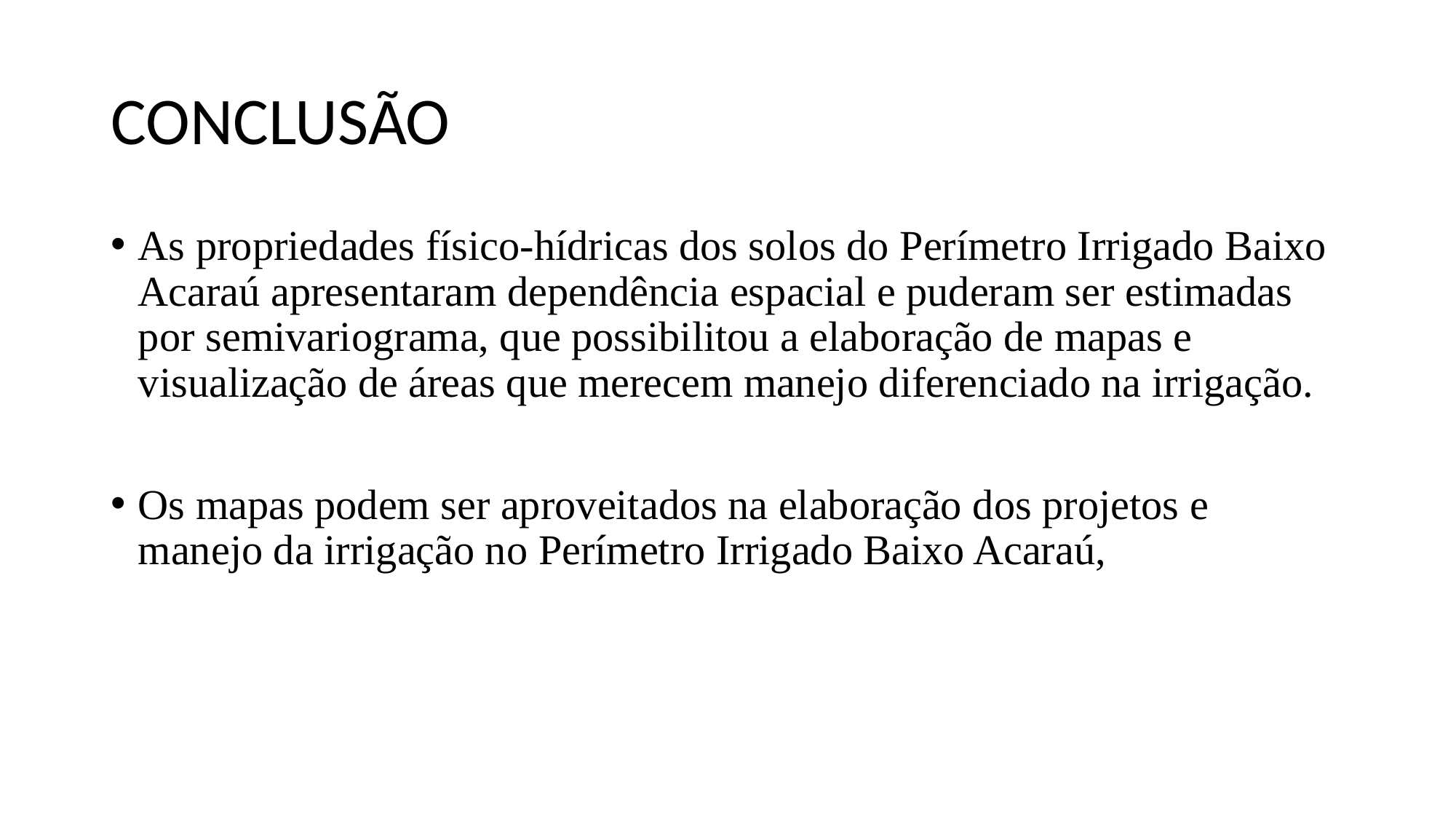

# CONCLUSÃO
As propriedades físico-hídricas dos solos do Perímetro Irrigado Baixo Acaraú apresentaram dependência espacial e puderam ser estimadas por semivariograma, que possibilitou a elaboração de mapas e visualização de áreas que merecem manejo diferenciado na irrigação.

Os mapas podem ser aproveitados na elaboração dos projetos e manejo da irrigação no Perímetro Irrigado Baixo Acaraú,